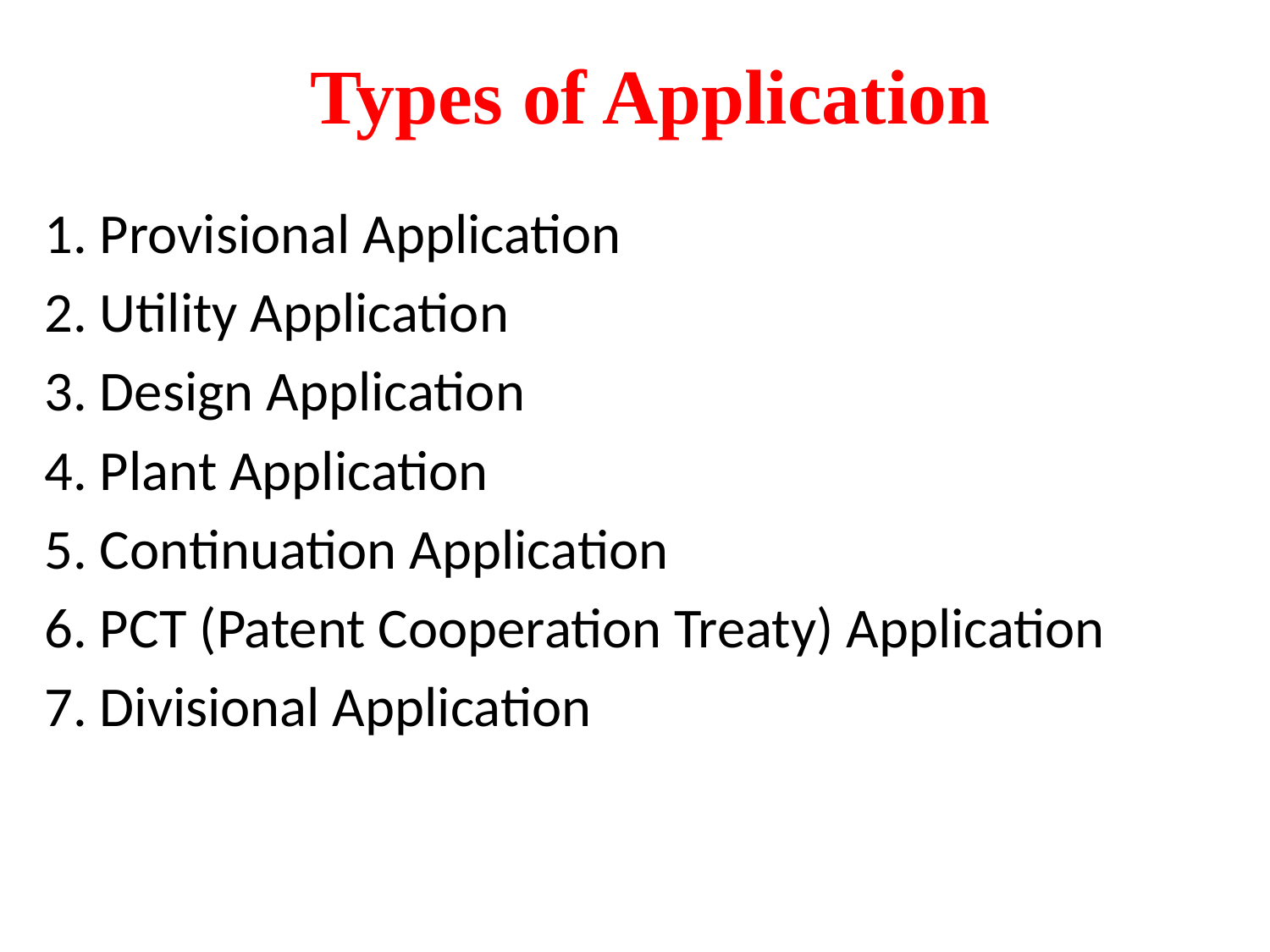

# Types of Application
1. Provisional Application
2. Utility Application
3. Design Application
4. Plant Application
5. Continuation Application
6. PCT (Patent Cooperation Treaty) Application
7. Divisional Application